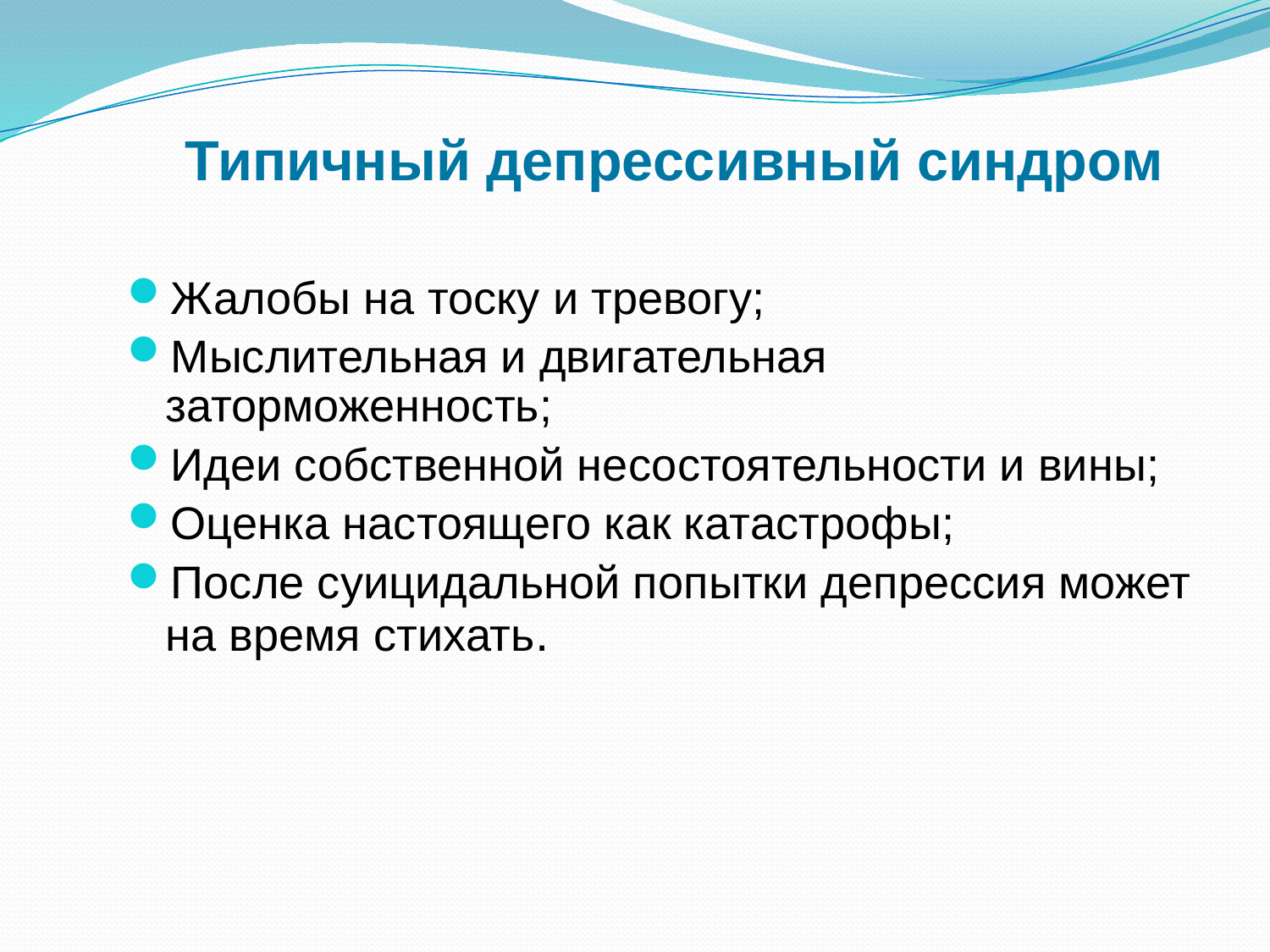

Типичный депрессивный синдром

Жалобы на тоску и тревогу;
Мыслительная и двигательная заторможенность;
Идеи собственной несостоятельности и вины;
Оценка настоящего как катастрофы;
После суицидальной попытки депрессия может на время стихать.